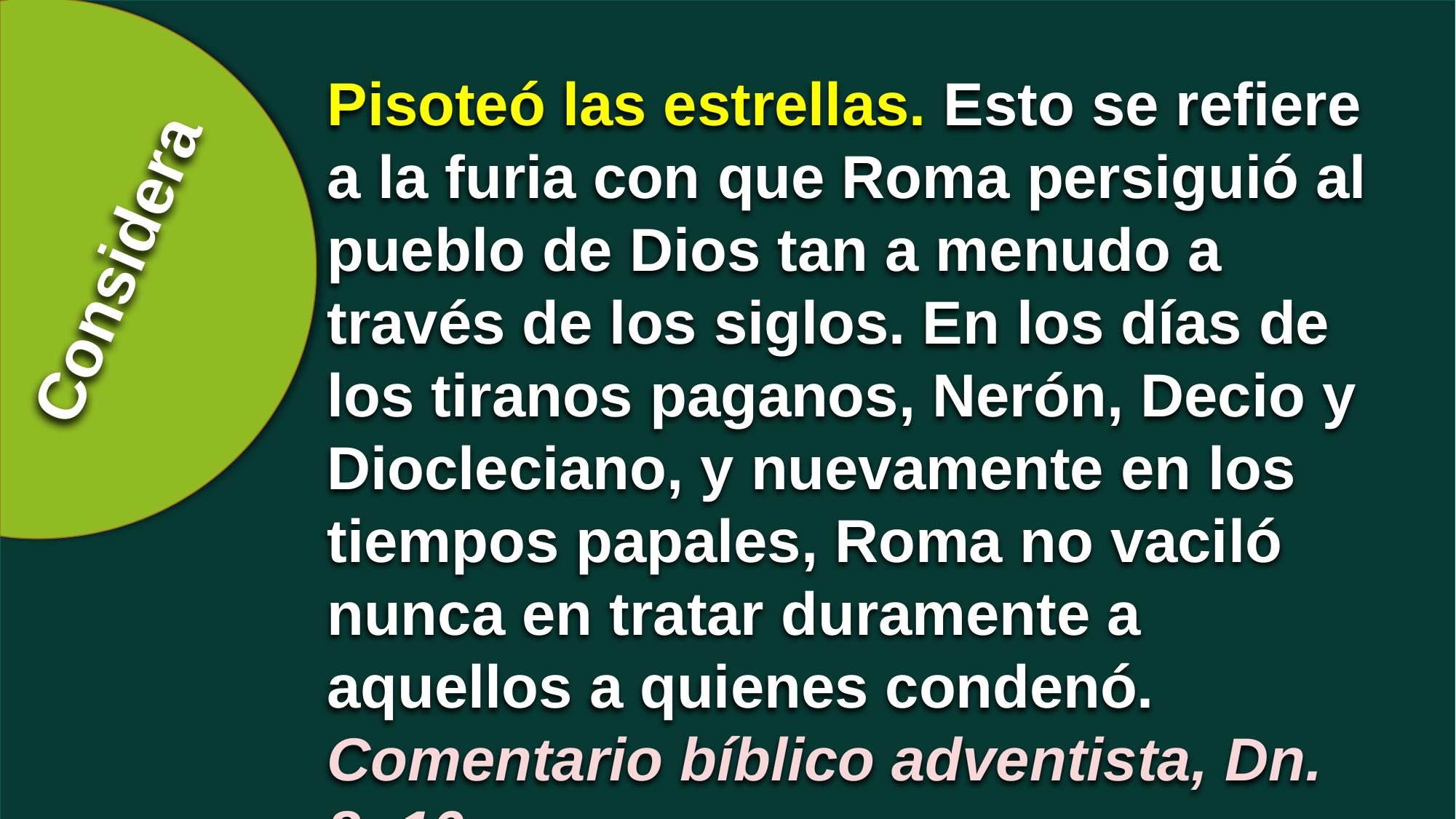

Pisoteó las estrellas. Esto se refiere a la furia con que Roma persiguió al pueblo de Dios tan a menudo a través de los siglos. En los días de los tiranos paganos, Nerón, Decio y Diocleciano, y nuevamente en los tiempos papales, Roma no vaciló nunca en tratar duramente a aquellos a quienes condenó. Comentario bíblico adventista, Dn. 8: 10.
Considera